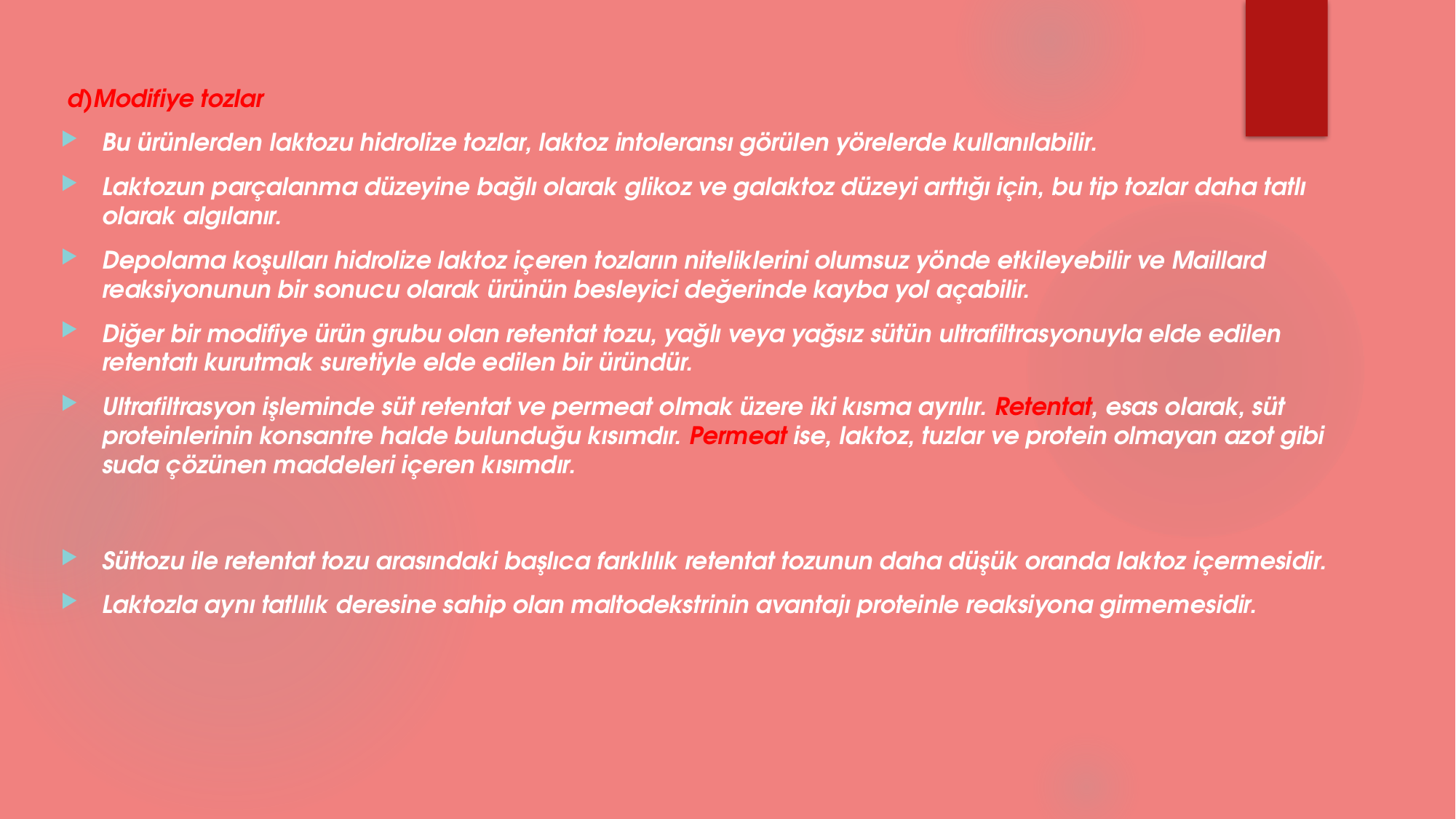

d)Modifiye tozlar
Bu ürünlerden laktozu hidrolize tozlar, laktoz intoleransı görülen yörelerde kullanılabilir.
Laktozun parçalanma düzeyine bağlı olarak glikoz ve galaktoz düzeyi arttığı için, bu tip tozlar daha tatlı olarak algılanır.
Depolama koşulları hidrolize laktoz içeren tozların niteliklerini olumsuz yönde etkileyebilir ve Maillard reaksiyonunun bir sonucu olarak ürünün besleyici değerinde kayba yol açabilir.
Diğer bir modifiye ürün grubu olan retentat tozu, yağlı veya yağsız sütün ultrafiltrasyonuyla elde edilen retentatı kurutmak suretiyle elde edilen bir üründür.
Ultrafiltrasyon işleminde süt retentat ve permeat olmak üzere iki kısma ayrılır. Retentat, esas olarak, süt proteinlerinin konsantre halde bulunduğu kısımdır. Permeat ise, laktoz, tuzlar ve protein olmayan azot gibi suda çözünen maddeleri içeren kısımdır.

Süttozu ile retentat tozu arasındaki başlıca farklılık retentat tozunun daha düşük oranda laktoz içermesidir.
Laktozla aynı tatlılık deresine sahip olan maltodekstrinin avantajı proteinle reaksiyona girmemesidir.